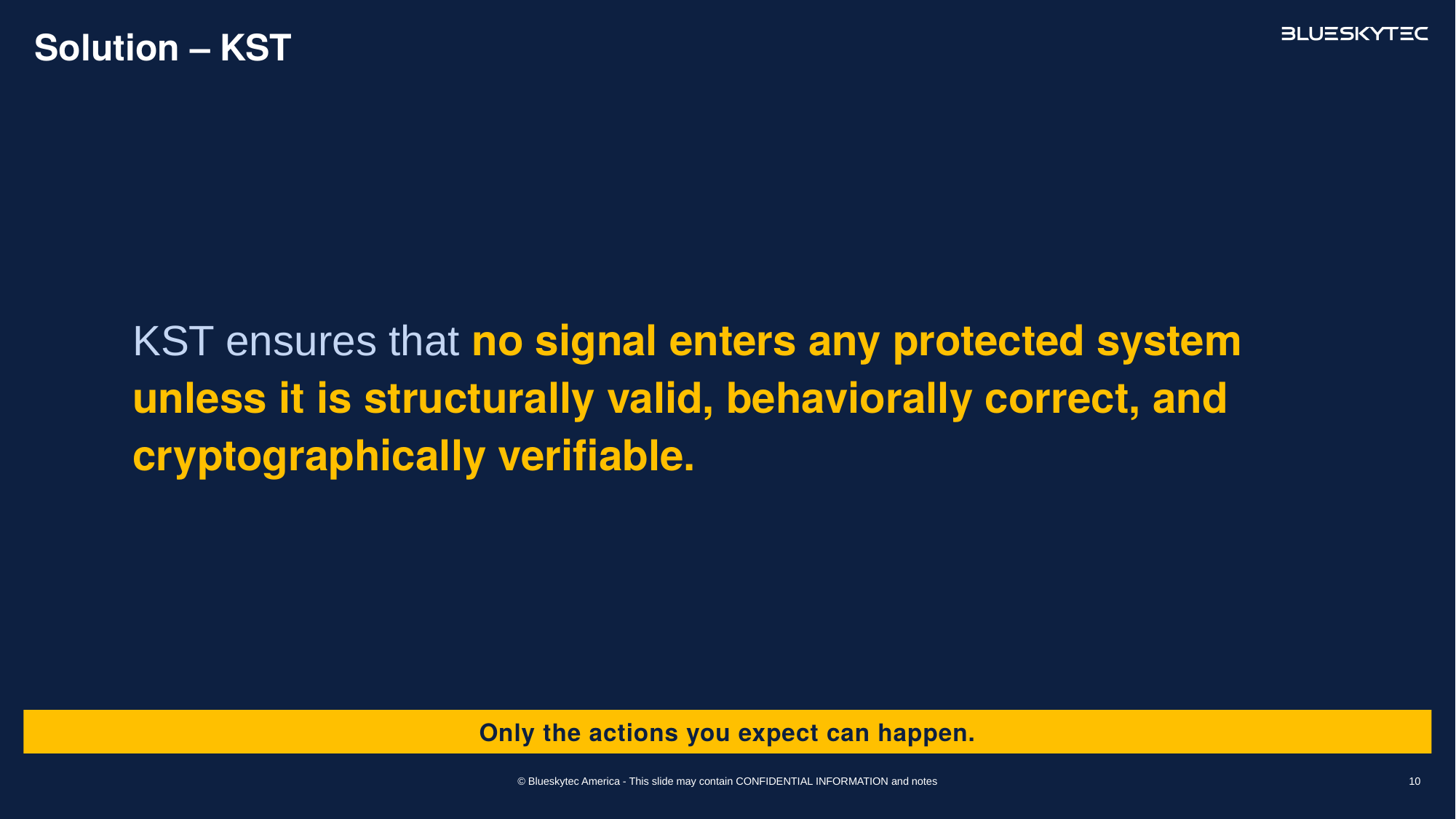

# Solution – KST
KST ensures that no signal enters any protected system unless it is structurally valid, behaviorally correct, and cryptographically verifiable.
Only the actions you expect can happen.
© Blueskytec America - This slide may contain CONFIDENTIAL INFORMATION and notes
10